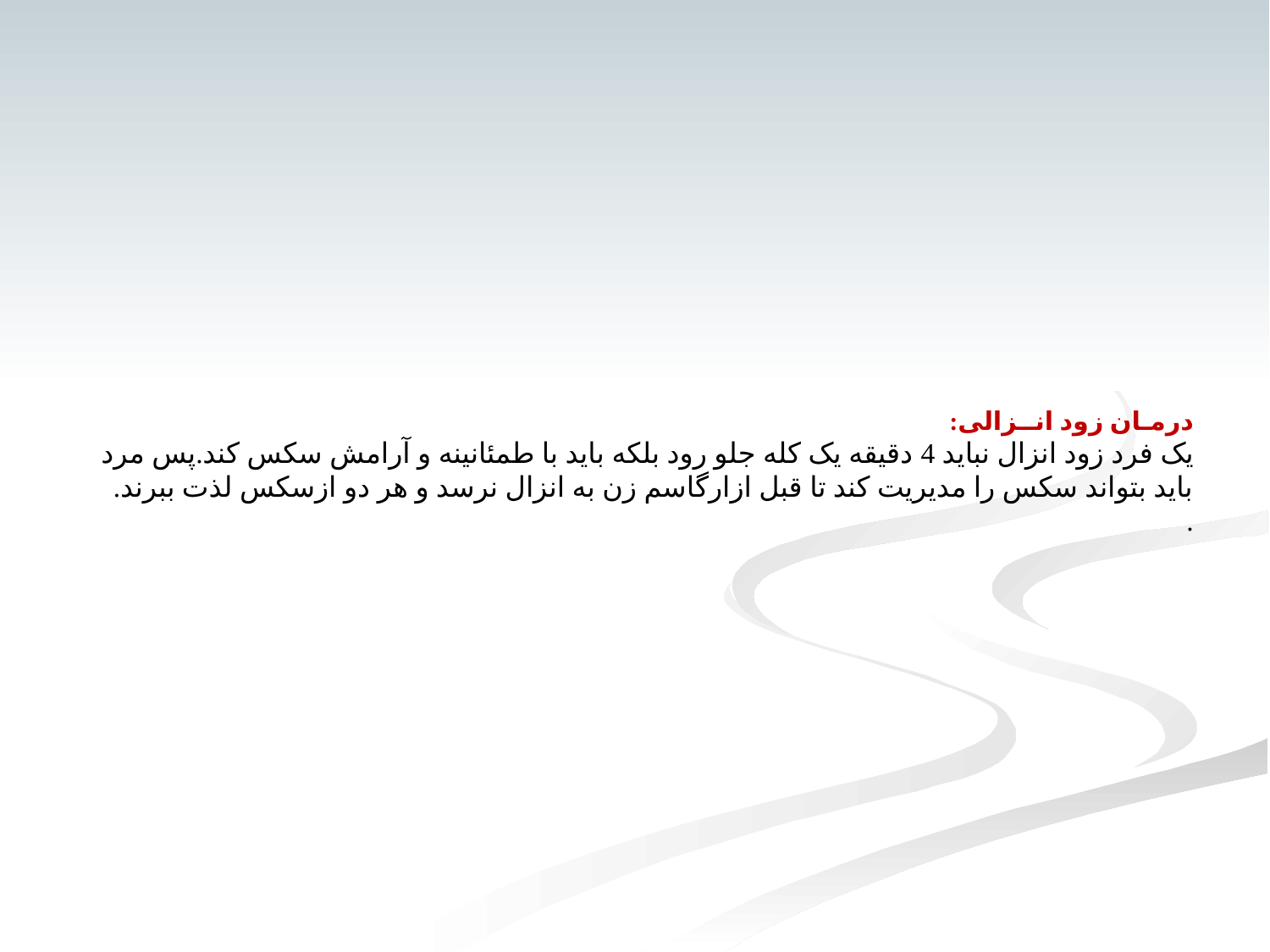

# درمـان زود انــزالی: یک فرد زود انزال نباید 4 دقیقه یک کله جلو رود بلکه باید با طمئانینه و آرامش سکس کند.پس مرد باید بتواند سکس را مدیریت کند تا قبل ازارگاسم زن به انزال نرسد و هر دو ازسکس لذت ببرند. .